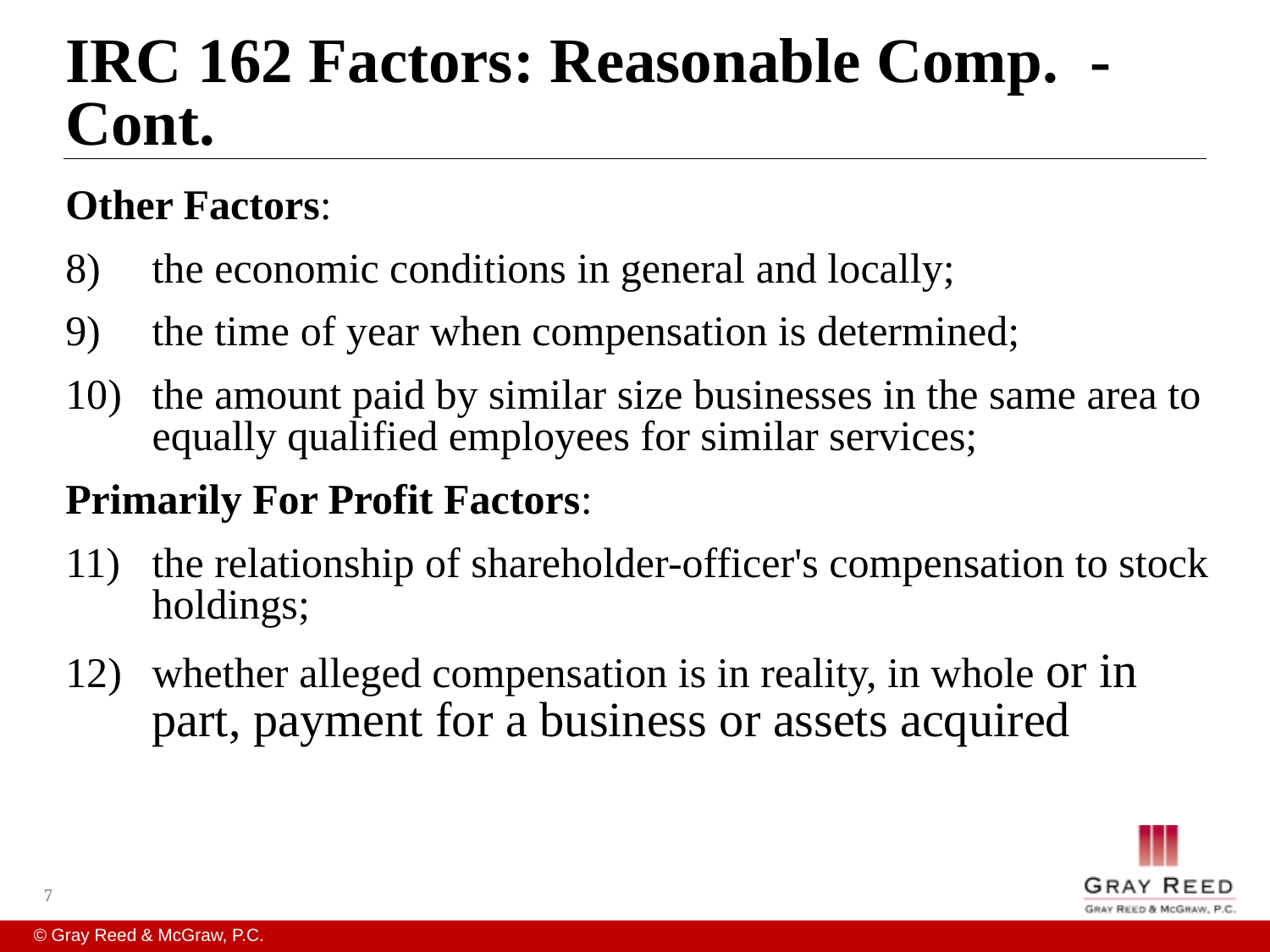

# IRC 162 Factors: Reasonable Comp.  - Cont.
Other Factors:
8) 	the economic conditions in general and locally;
9) 	the time of year when compensation is determined;
10) 	the amount paid by similar size businesses in the same area to equally qualified employees for similar services;
Primarily For Profit Factors:
11)	the relationship of shareholder-officer's compensation to stock holdings;
12) 	whether alleged compensation is in reality, in whole or in part, payment for a business or assets acquired

7